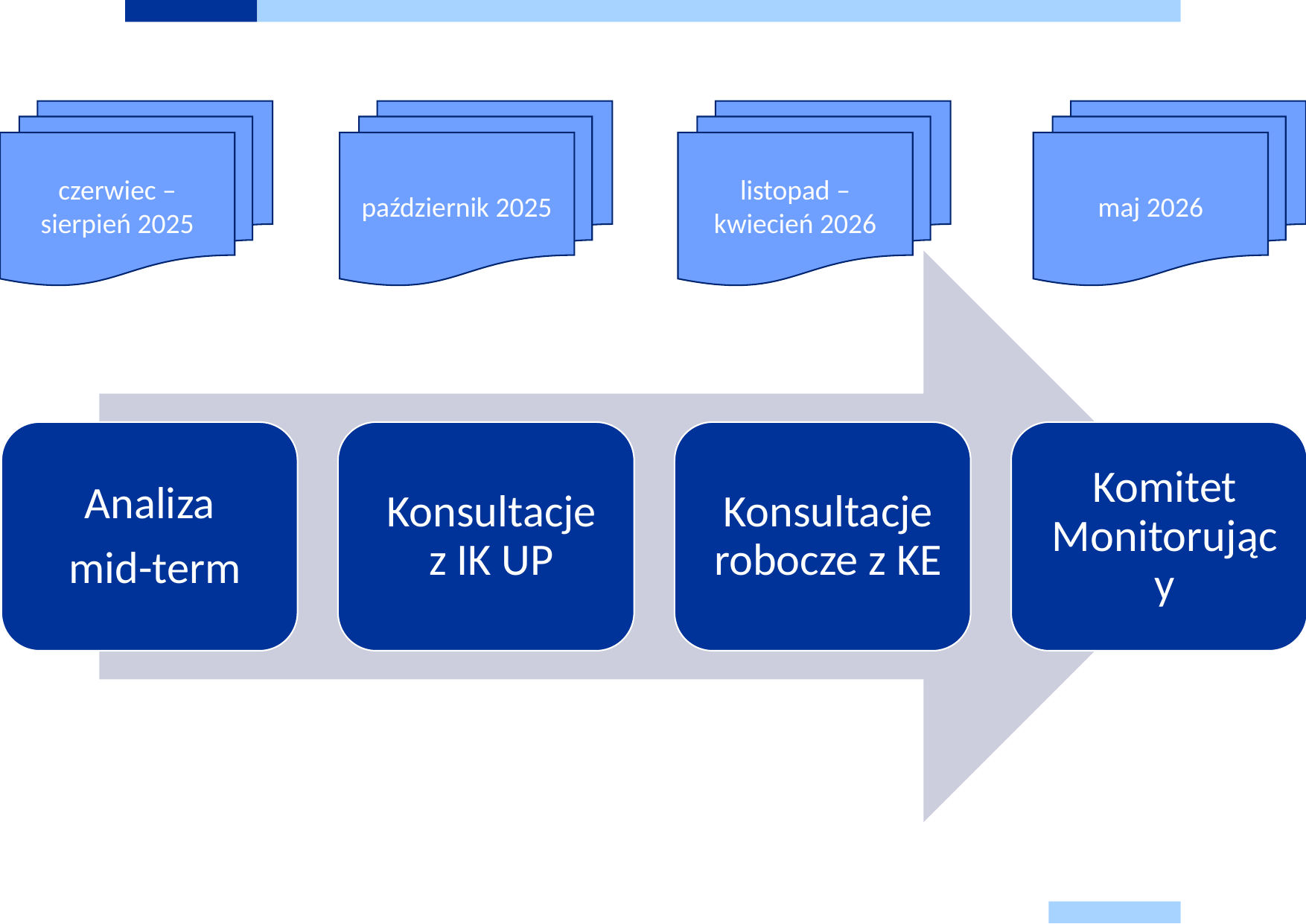

czerwiec – sierpień 2025
październik 2025
listopad – kwiecień 2026
maj 2026
Analiza
mid-term
Konsultacje z IK UP
Konsultacje robocze z KE
Komitet Monitorujący